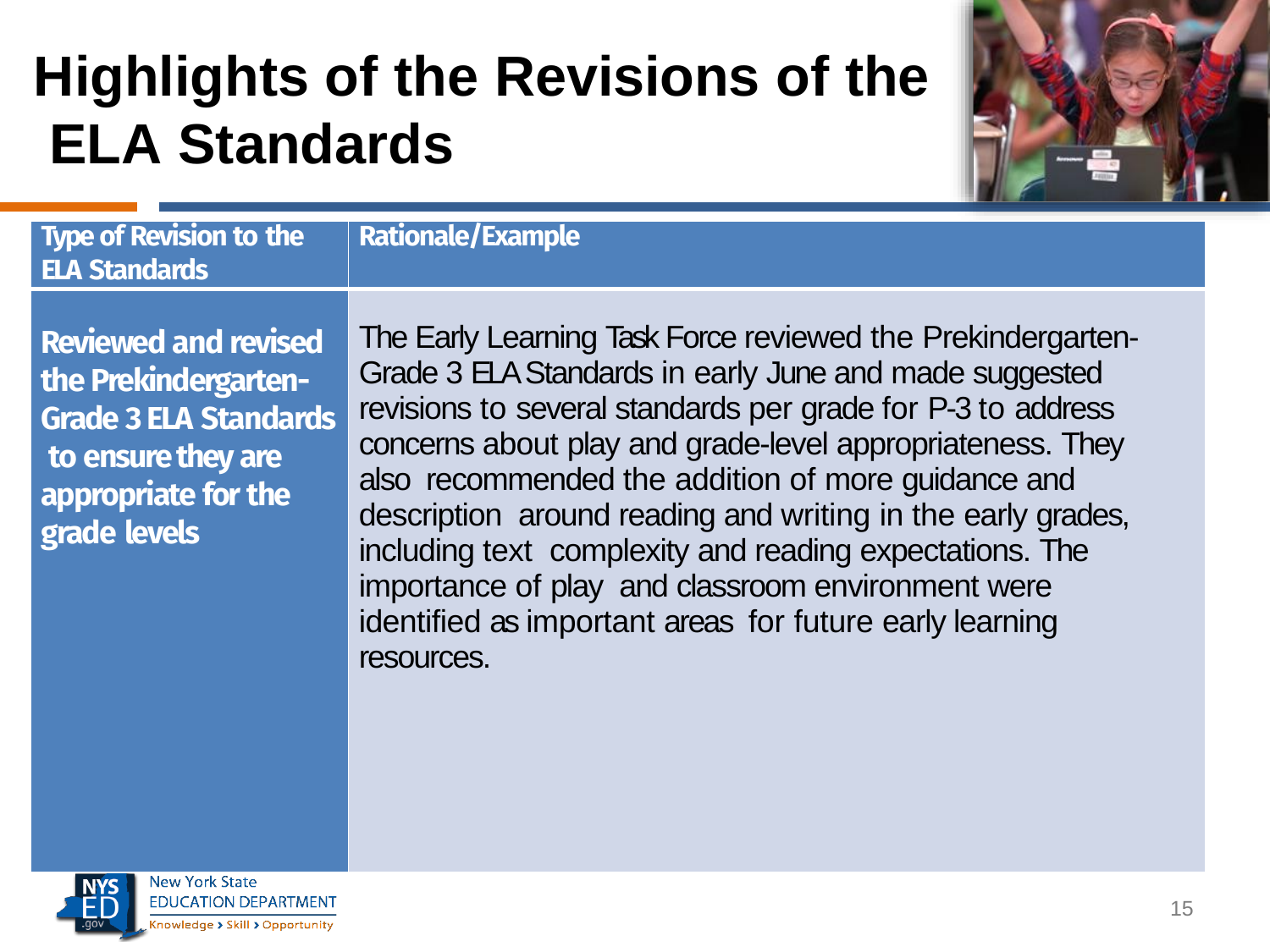

# Highlights of the Revisions of the  ELA Standards
| Type of Revision to the ELA Standards | Rationale/Example |
| --- | --- |
| Reviewed and revised the Prekindergarten- Grade 3 ELA Standards to ensure they are appropriate for the grade levels | The Early Learning Task Force reviewed the Prekindergarten- Grade 3 ELA Standards in early June and made suggested revisions to several standards per grade for P-3 to address concerns about play and grade-level appropriateness. They also recommended the addition of more guidance and description around reading and writing in the early grades, including text complexity and reading expectations. The importance of play and classroom environment were identified as important areas for future early learning resources. |
15